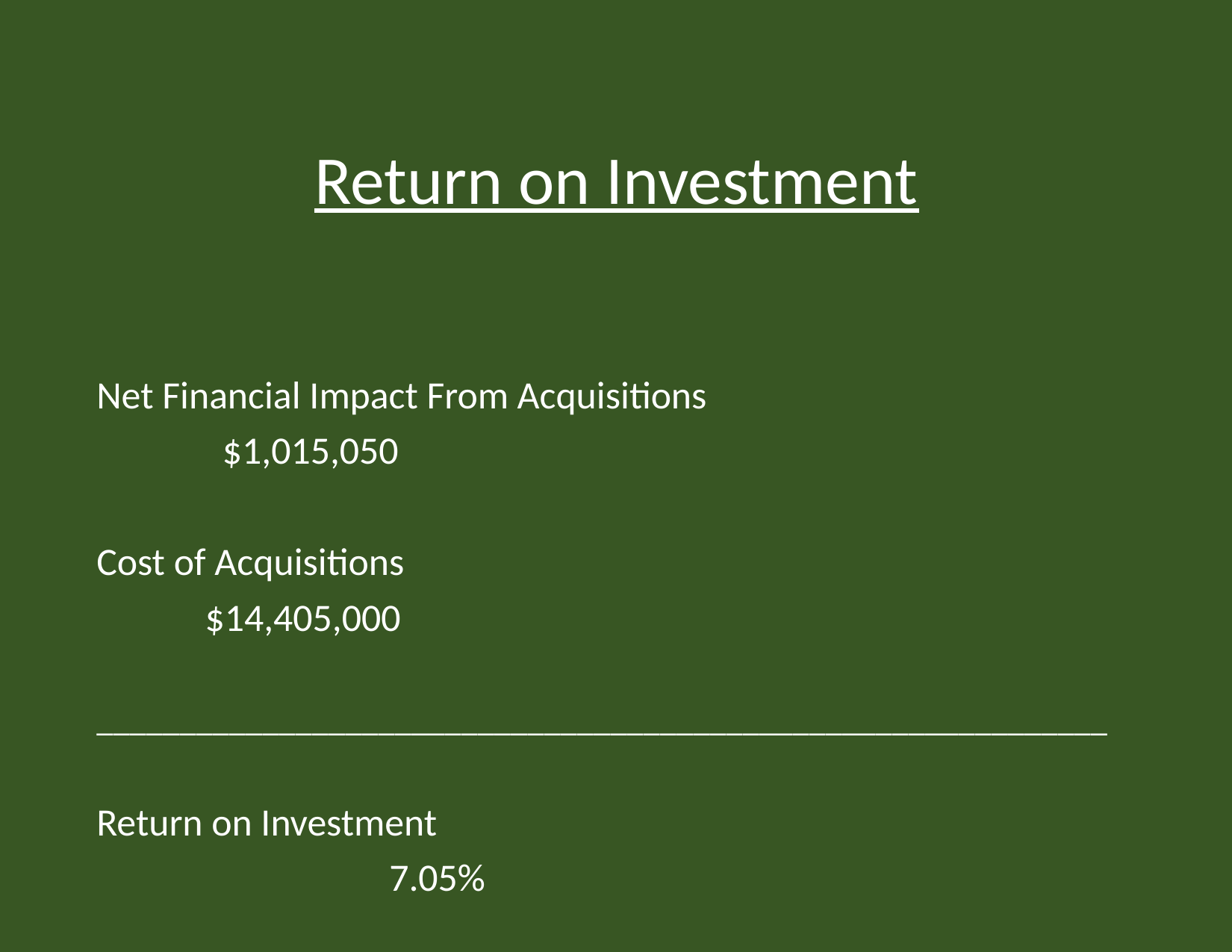

# Return on Investment

Net Financial Impact From Acquisitions
							   $1,015,050

Cost of Acquisitions
							 $14,405,000

_____________________________________________________________

Return on Investment
						                      7.05%